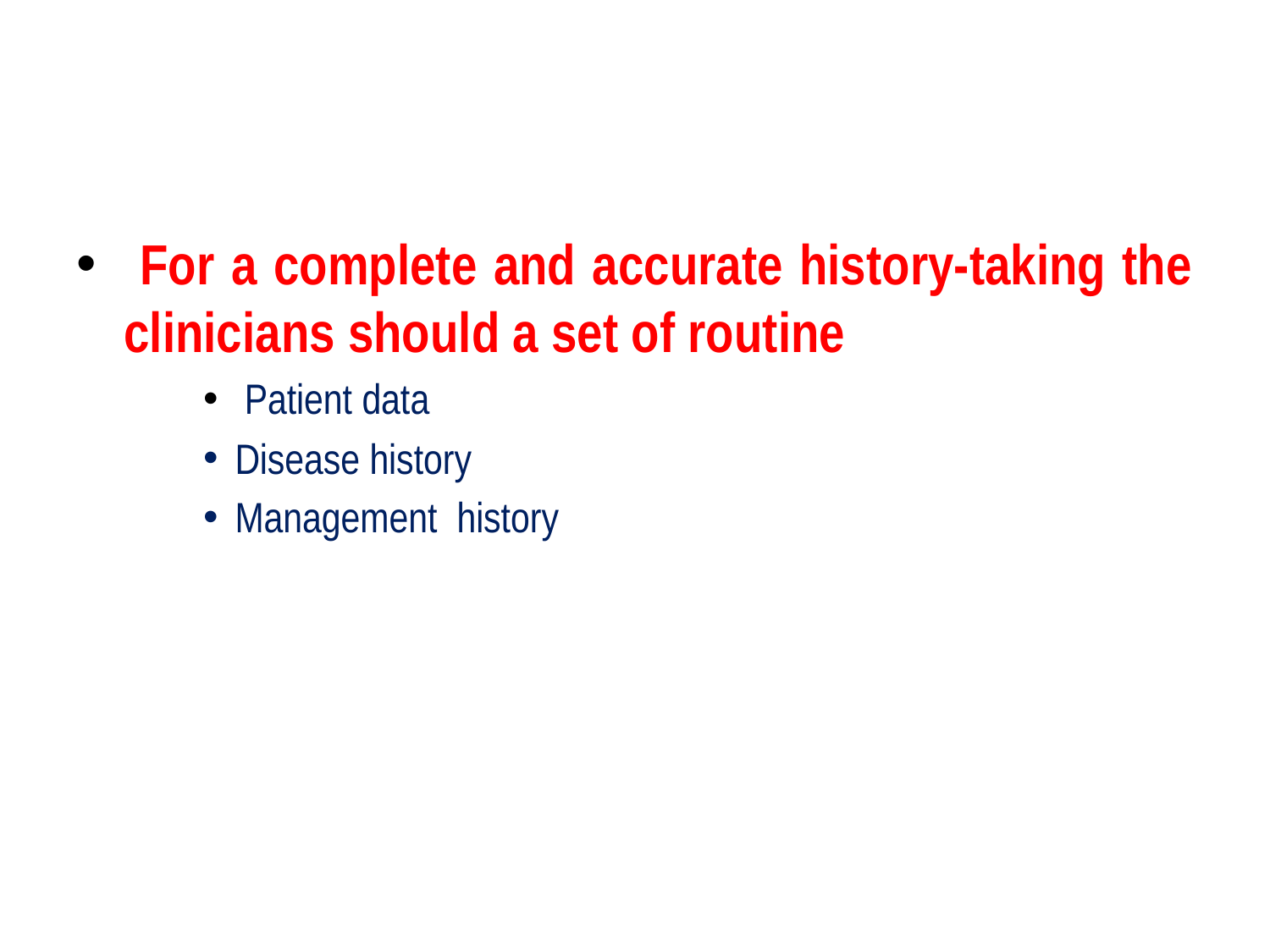

For a complete and accurate history-taking the clinicians should a set of routine
 Patient data
Disease history
Management  history